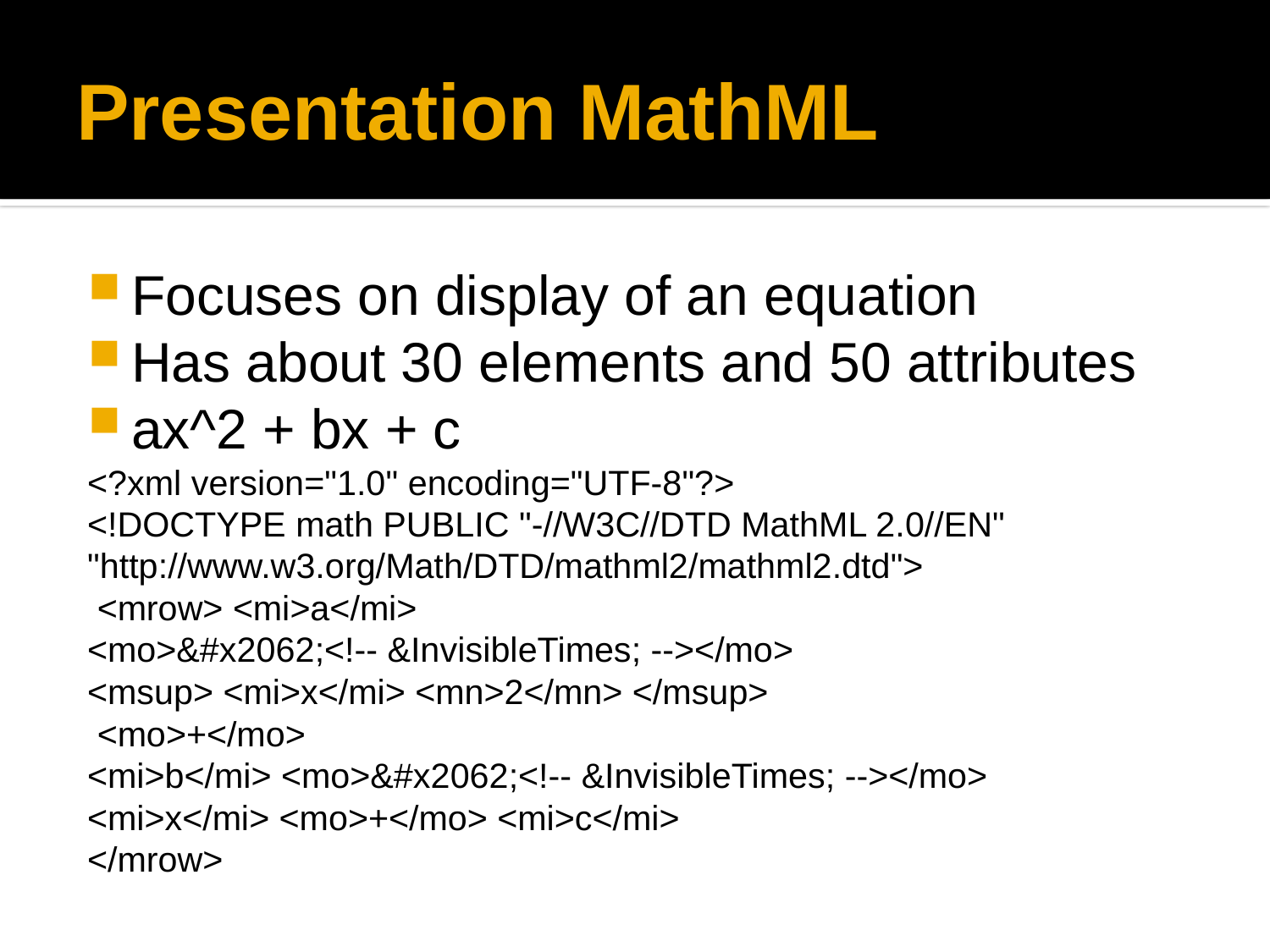

# Presentation MathML
Focuses on display of an equation
Has about 30 elements and 50 attributes
ax^2 + bx + c
<?xml version="1.0" encoding="UTF-8"?>
<!DOCTYPE math PUBLIC "-//W3C//DTD MathML 2.0//EN" "http://www.w3.org/Math/DTD/mathml2/mathml2.dtd">
 <mrow> <mi>a</mi>
	<mo>&#x2062;<!-- &InvisibleTimes; --></mo>
	<msup> <mi>x</mi> <mn>2</mn> </msup>
	 <mo>+</mo>
	<mi>b</mi> <mo>&#x2062;<!-- &InvisibleTimes; --></mo> 	<mi>x</mi> <mo>+</mo> <mi>c</mi>
</mrow>